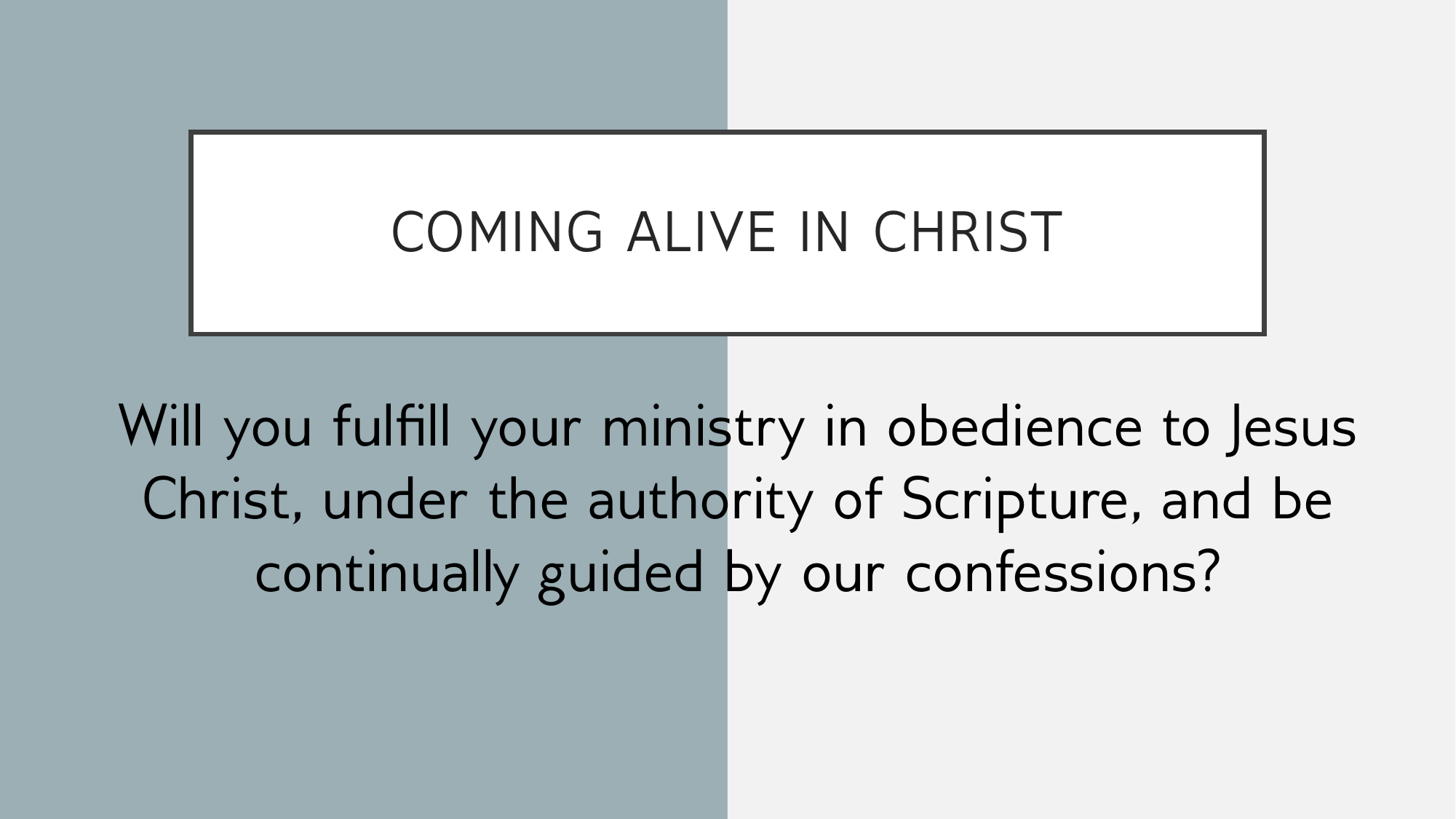

# Coming alive in Christ
Will you fulfill your ministry in obedience to Jesus Christ, under the authority of Scripture, and be continually guided by our confessions?